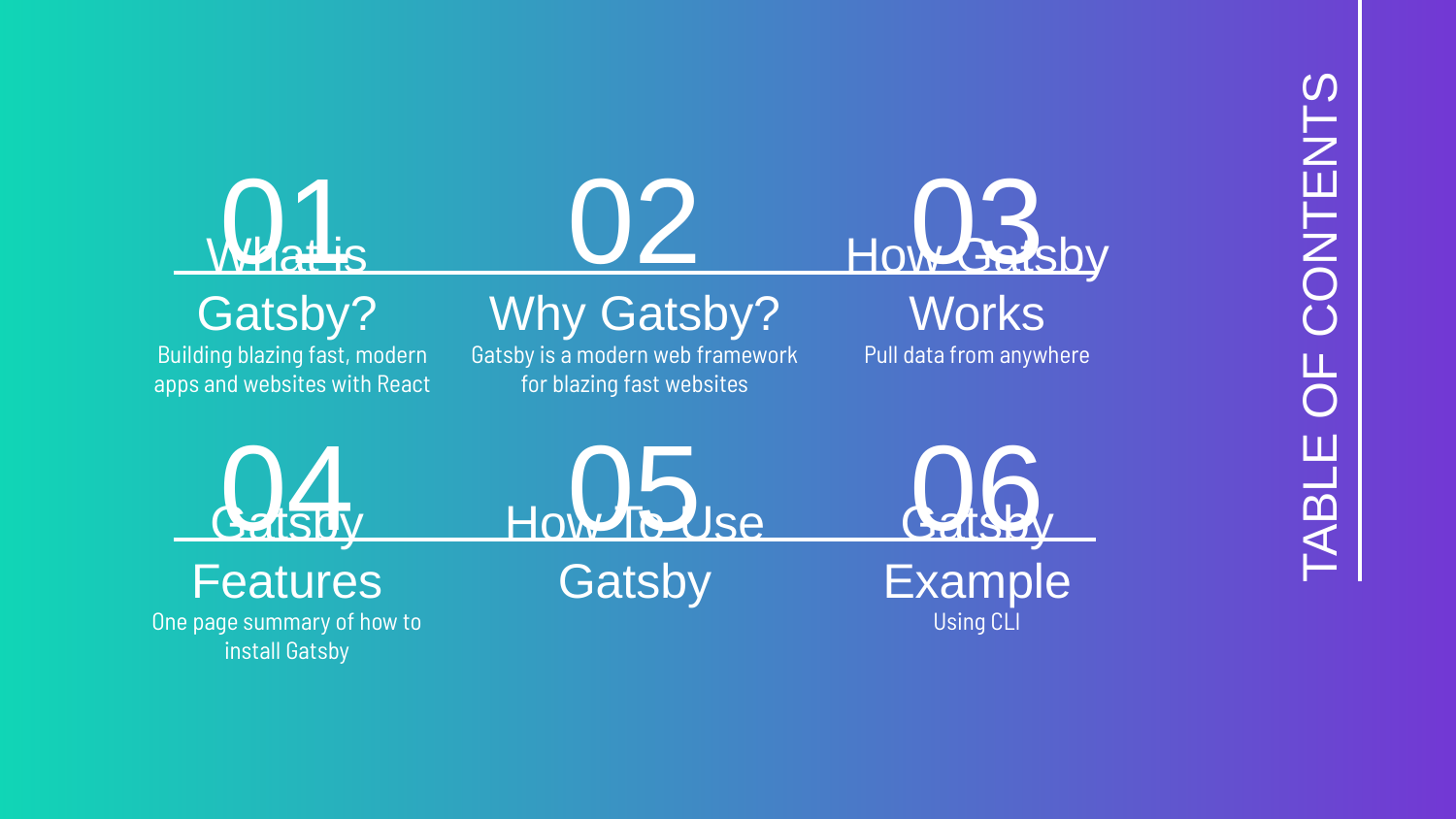

01
02
03
TABLE OF CONTENTS
What is Gatsby?
# Why Gatsby?
How Gatsby Works
Pull data from anywhere
Building blazing fast, modern apps and websites with React

Gatsby is a modern web framework for blazing fast websites
04
05
06
Gatsby Features
How To Use Gatsby
Gatsby Example
One page summary of how to install Gatsby
Using CLI